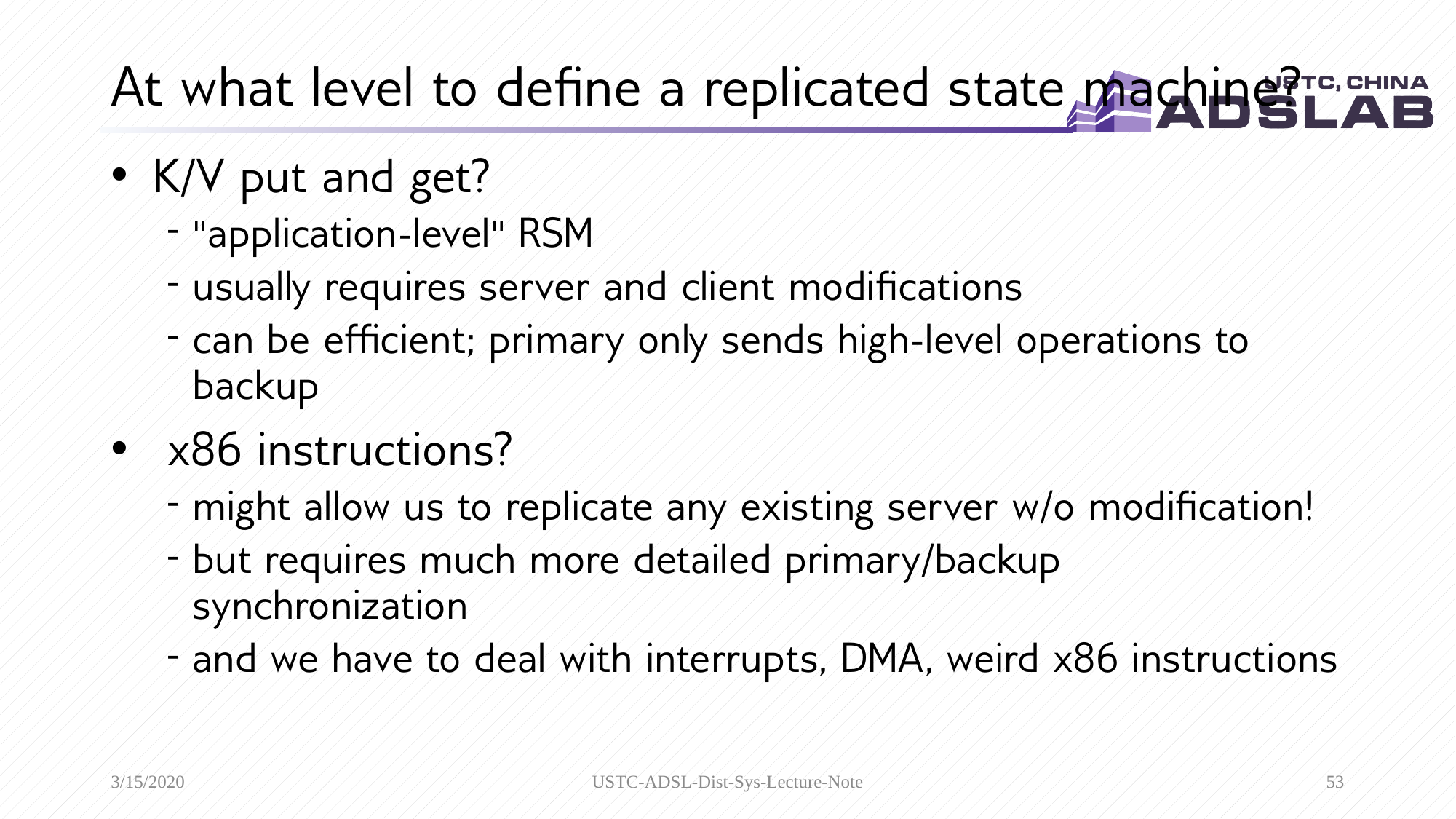

# At what level to define a replicated state machine?
 K/V put and get?
"application-level" RSM
usually requires server and client modifications
can be efficient; primary only sends high-level operations to backup
  x86 instructions?
might allow us to replicate any existing server w/o modification!
but requires much more detailed primary/backup synchronization
and we have to deal with interrupts, DMA, weird x86 instructions

3/15/2020
USTC-ADSL-Dist-Sys-Lecture-Note